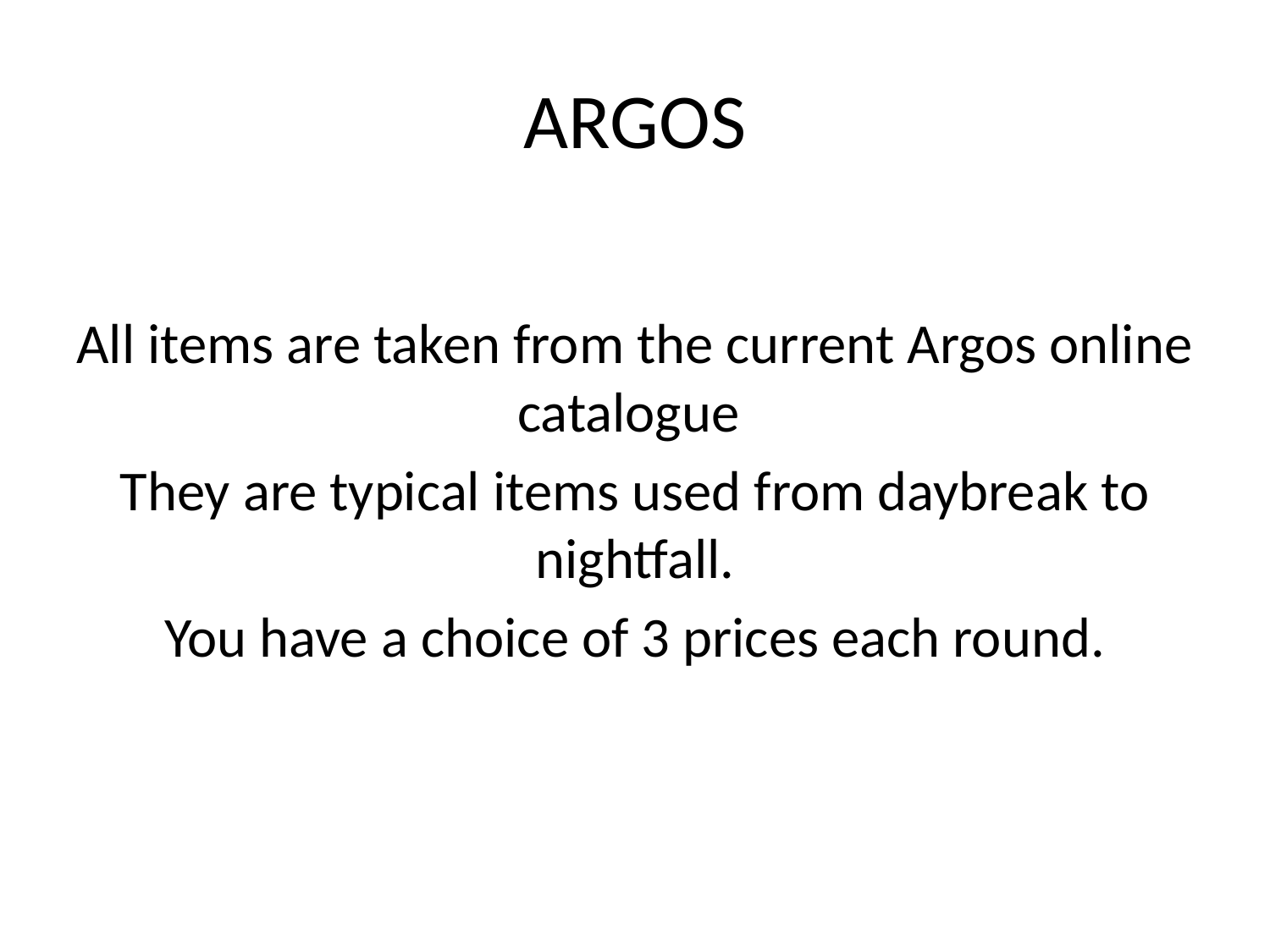

# ARGOS

All items are taken from the current Argos online catalogue
They are typical items used from daybreak to nightfall.
You have a choice of 3 prices each round.